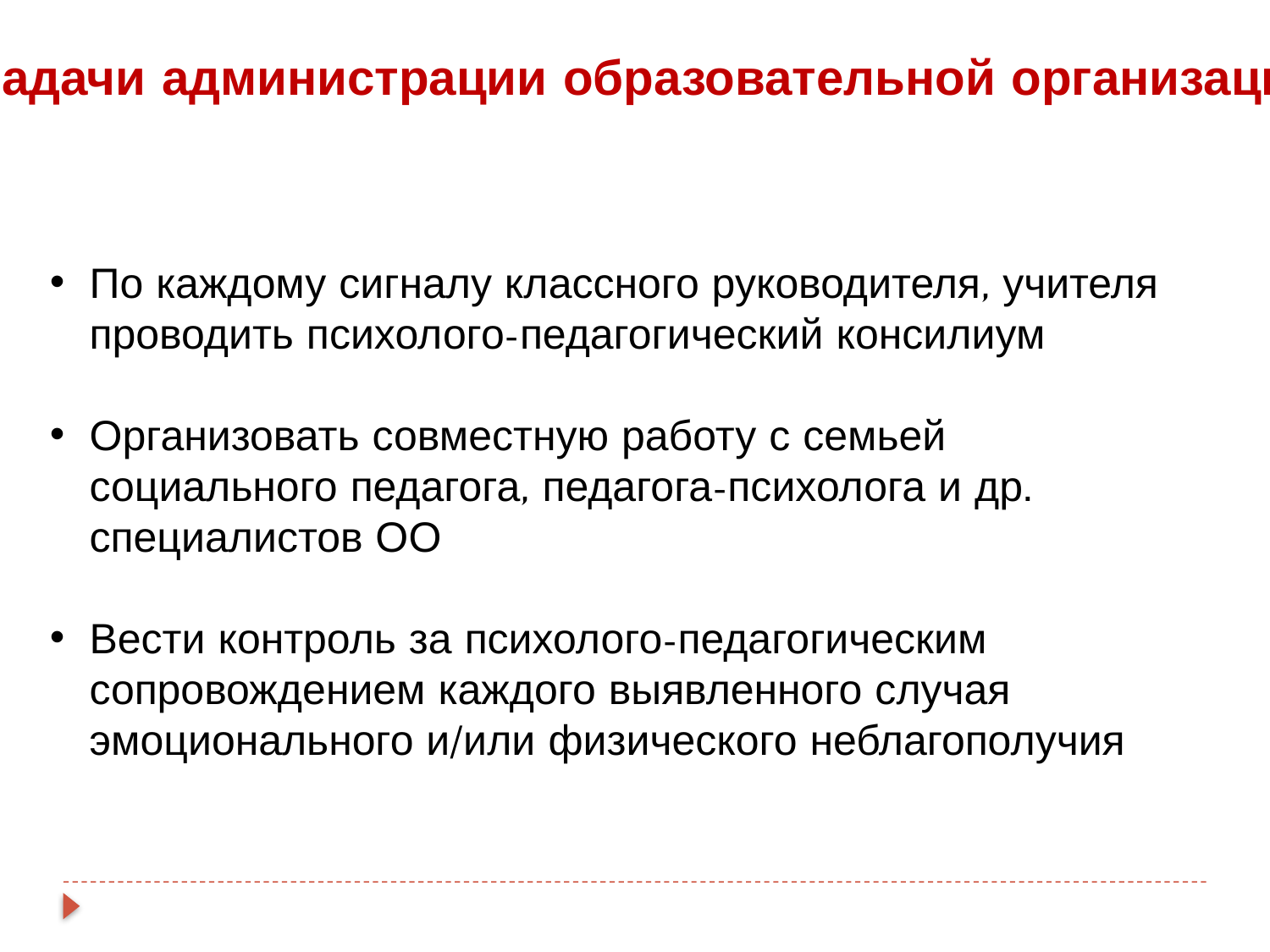

Задачи администрации образовательной организации:
По каждому сигналу классного руководителя, учителя проводить психолого-педагогический консилиум

Организовать совместную работу с семьей социального педагога, педагога-психолога и др. специалистов ОО

Вести контроль за психолого-педагогическим сопровождением каждого выявленного случая эмоционального и/или физического неблагополучия